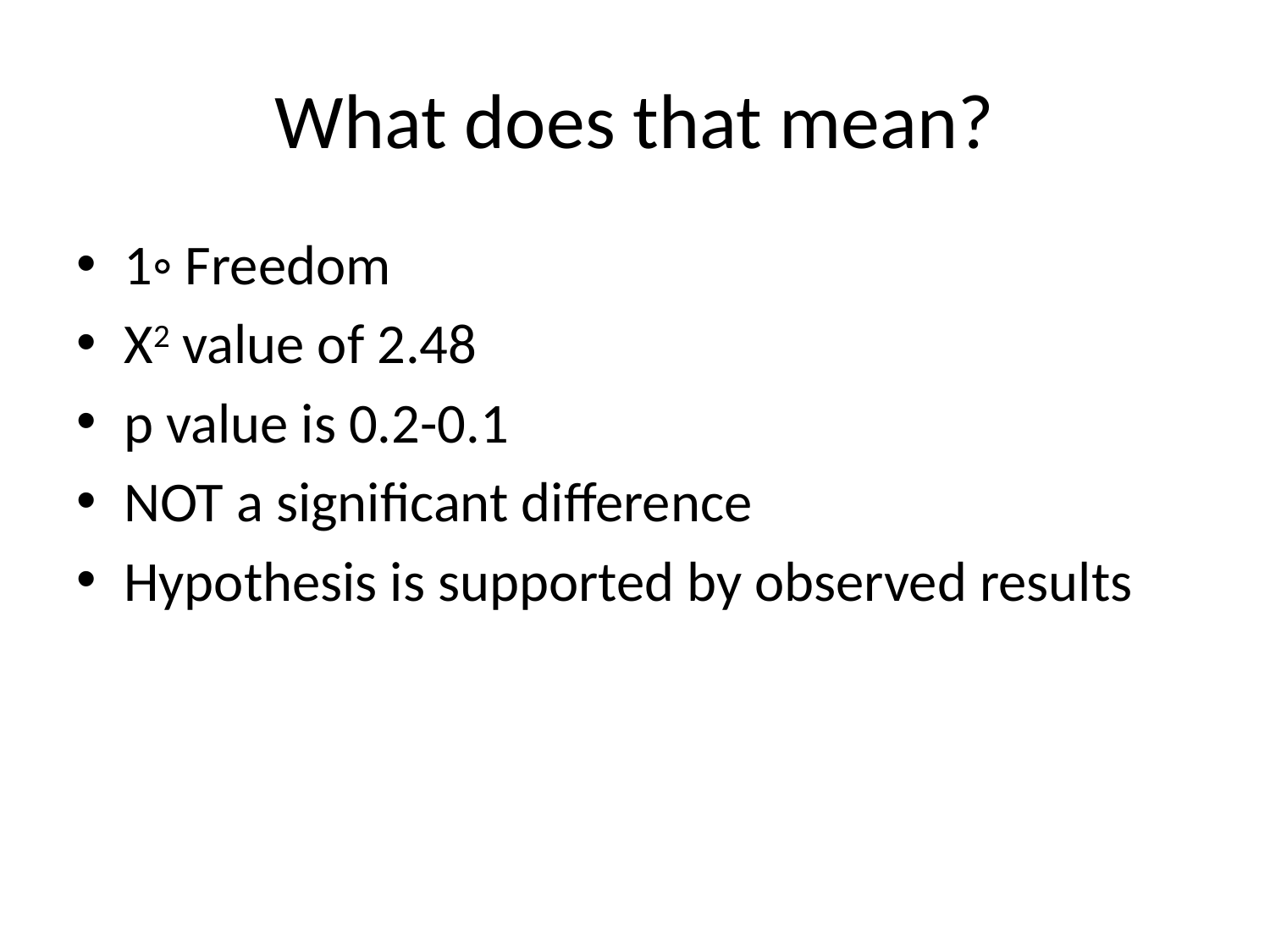

# What does that mean?
1◦ Freedom
X2 value of 2.48
p value is 0.2-0.1
NOT a significant difference
Hypothesis is supported by observed results